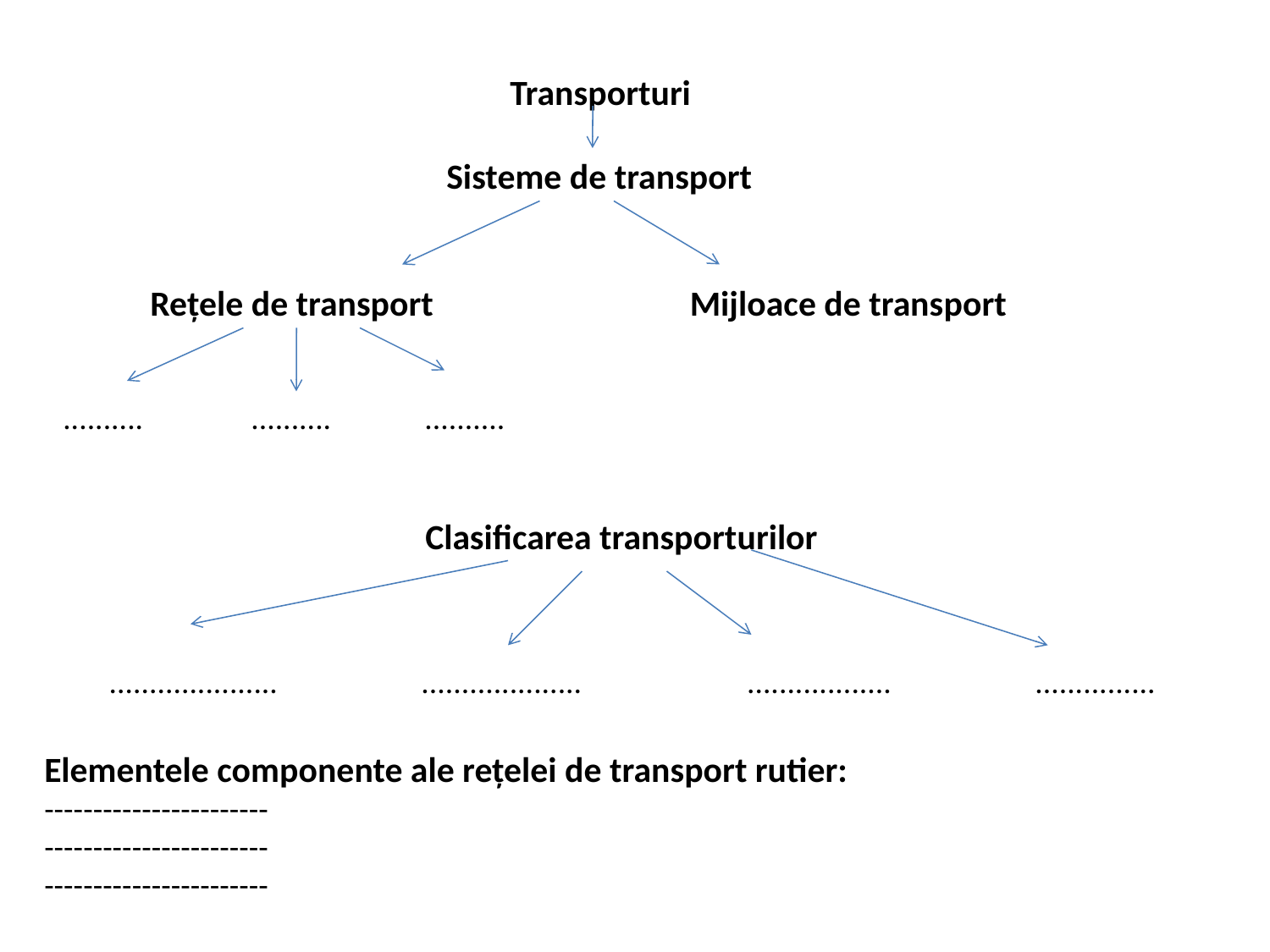

Transporturi
Sisteme de transport
Rețele de transport
Mijloace de transport
       ..........               ..........             ..........
Clasificarea transporturilor
         .....................                    ....................                       ..................                    ...............
Elementele componente ale rețelei de transport rutier:
-----------------------
-----------------------
-----------------------